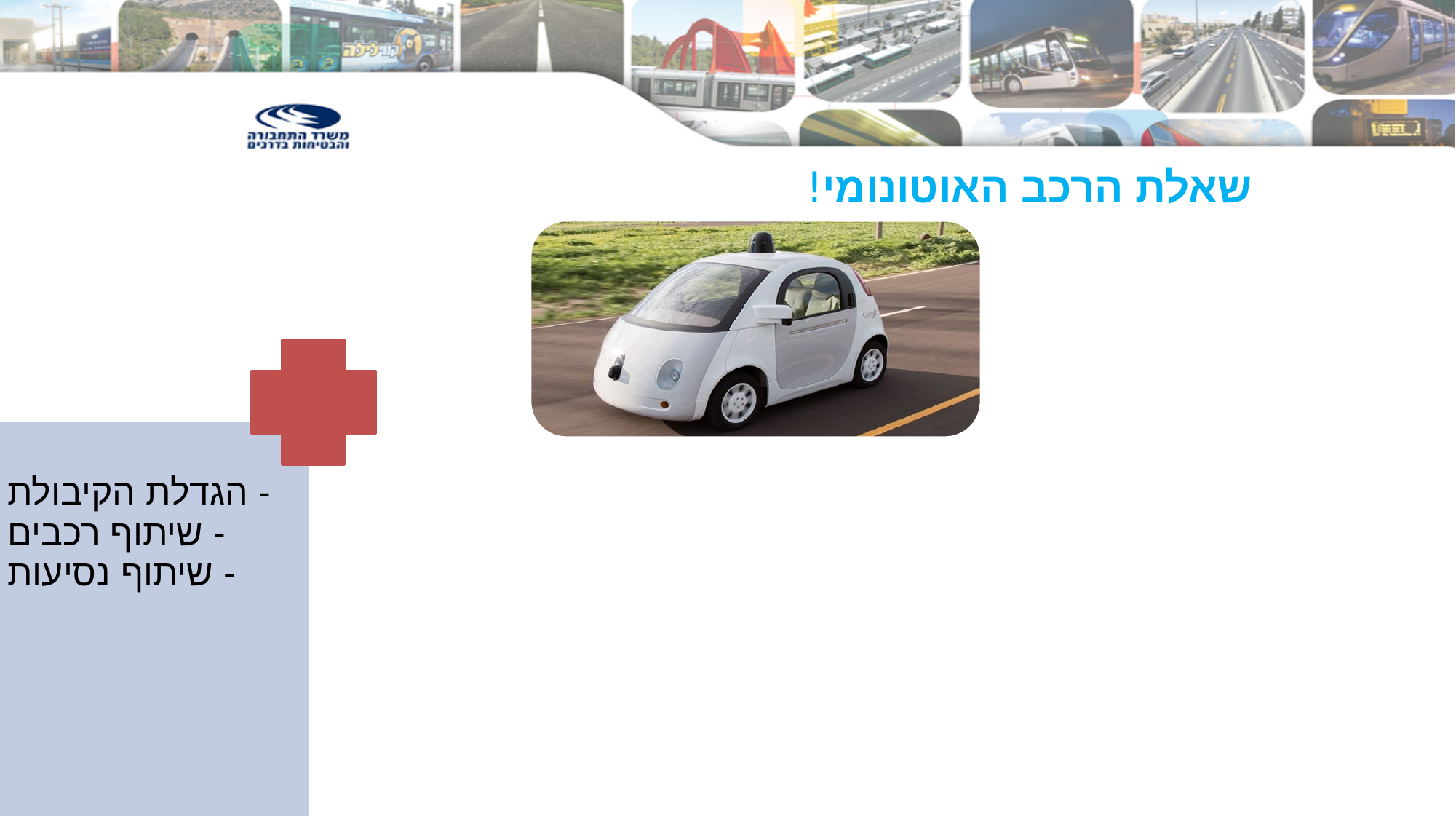

# שאלת הרכב האוטונומי!

- הגדלת הקיבולת
- שיתוף רכבים
- שיתוף נסיעות